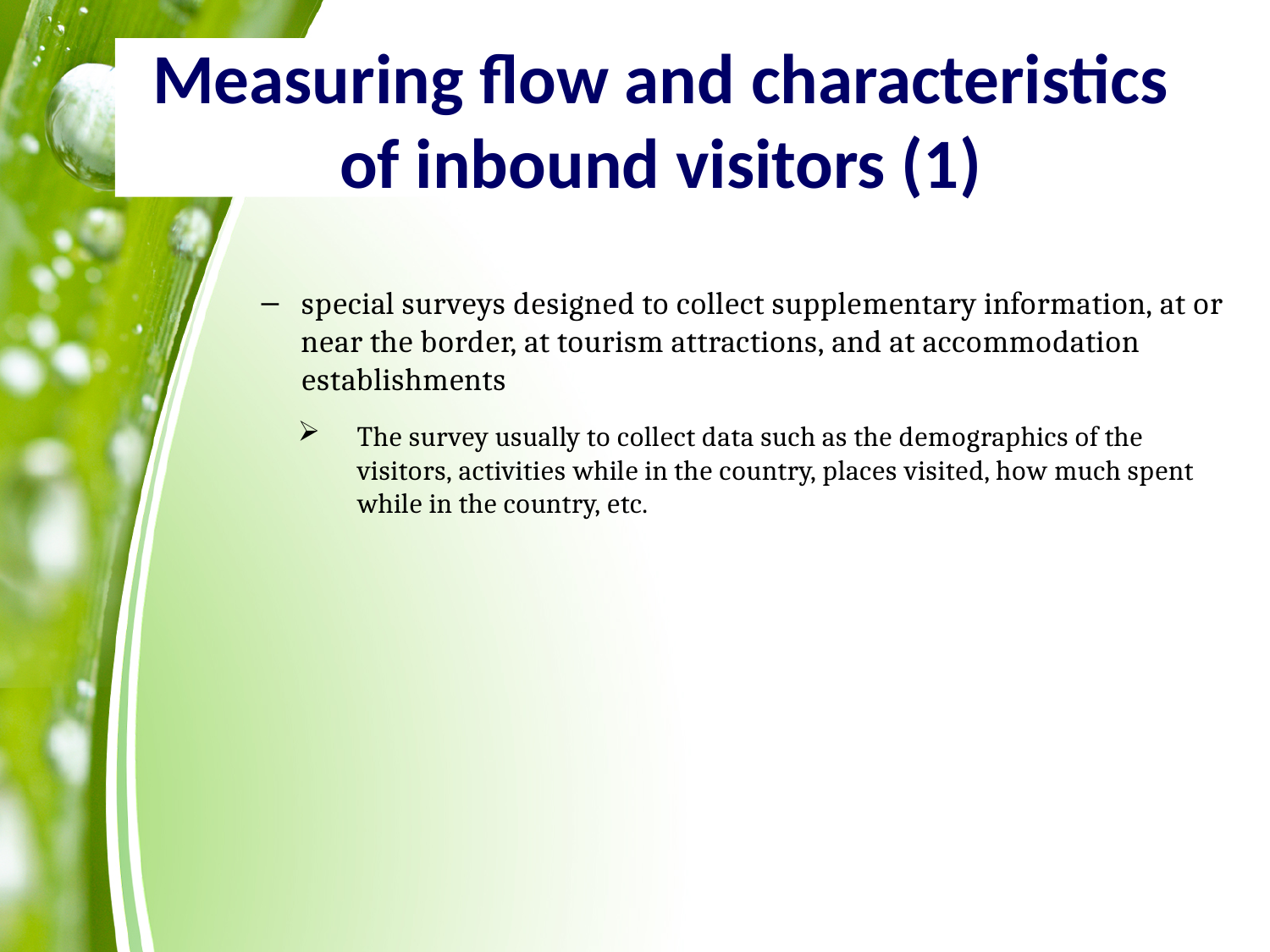

# Measuring flow and characteristics of inbound visitors (1)
special surveys designed to collect supplementary information, at or near the border, at tourism attractions, and at accommodation establishments
The survey usually to collect data such as the demographics of the visitors, activities while in the country, places visited, how much spent while in the country, etc.